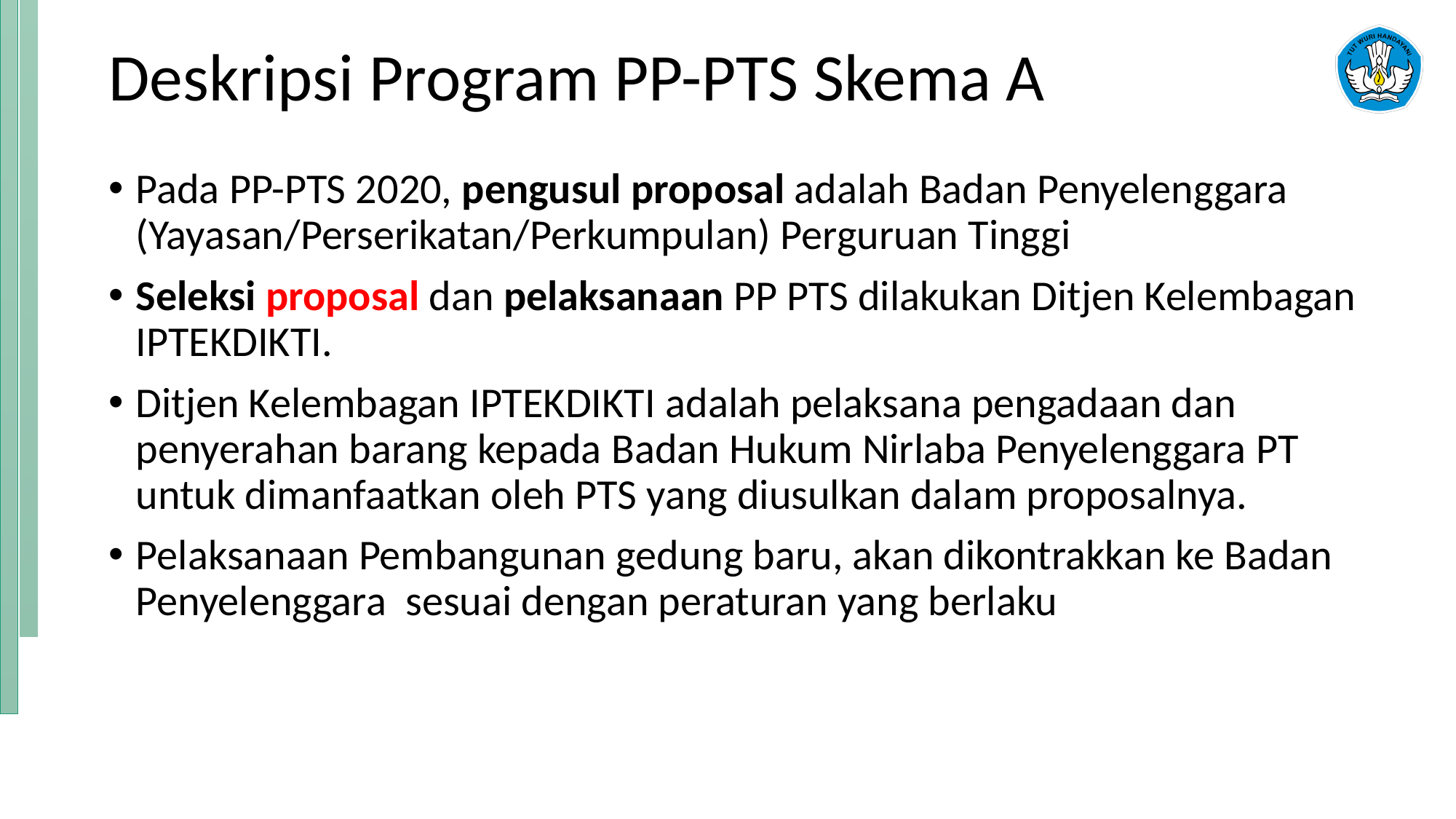

# Deskripsi Program PP-PTS Skema A
Pada PP-PTS 2020, pengusul proposal adalah Badan Penyelenggara (Yayasan/Perserikatan/Perkumpulan) Perguruan Tinggi
Seleksi proposal dan pelaksanaan PP PTS dilakukan Ditjen Kelembagan IPTEKDIKTI.
Ditjen Kelembagan IPTEKDIKTI adalah pelaksana pengadaan dan penyerahan barang kepada Badan Hukum Nirlaba Penyelenggara PT untuk dimanfaatkan oleh PTS yang diusulkan dalam proposalnya.
Pelaksanaan Pembangunan gedung baru, akan dikontrakkan ke Badan Penyelenggara  sesuai dengan peraturan yang berlaku